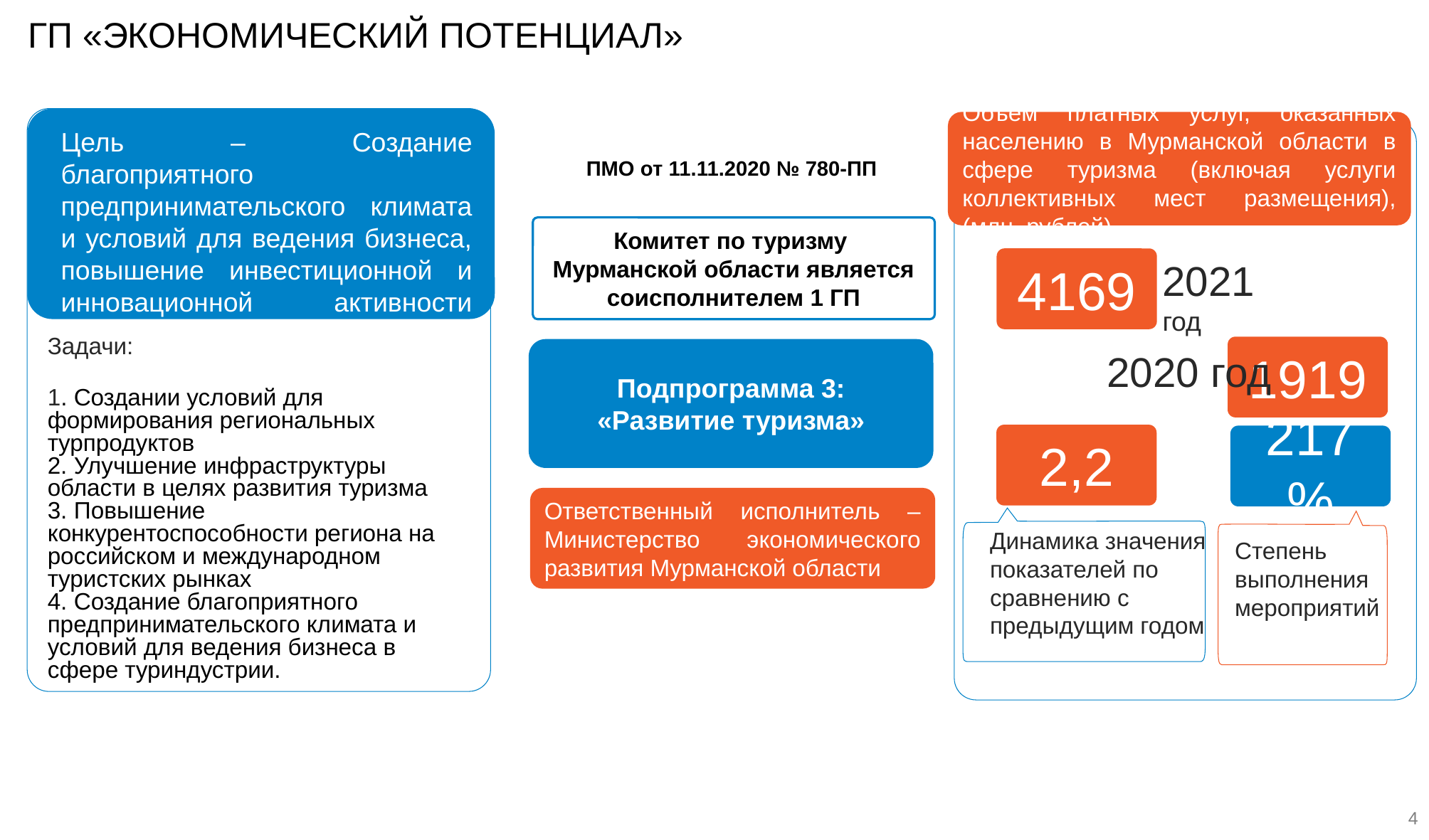

ГП «ЭКОНОМИЧЕСКИЙ ПОТЕНЦИАЛ»

Цель – Создание благоприятного предпринимательского климата и условий для ведения бизнеса, повышение инвестиционной и инновационной активности бизнеса в регионе, содействие реализации конкурентных преимуществ региона

Объем платных услуг, оказанных населению в Мурманской области в сфере туризма (включая услуги коллективных мест размещения), (млн. рублей)

Оценка эффективности государственной программы за 2018 г.

ПМО от 11.11.2020 № 780-ПП
Комитет по туризму
Мурманской области является соисполнителем 1 ГП
4169
2021 год
Задачи:

1. Создании условий для формирования региональных турпродуктов
2. Улучшение инфраструктуры области в целях развития туризма
3. Повышение конкурентоспособности региона на российском и международном туристских рынках
4. Создание благоприятного предпринимательского климата и условий для ведения бизнеса в сфере туриндустрии.
%
1919
Подпрограмма 3:
«Развитие туризма»
2020 год
99,3
2,2
217%
1

Ответственный исполнитель – Министерство экономического развития Мурманской области

Динамика значения показателей по сравнению с предыдущим годом
Степень выполнения мероприятий
4